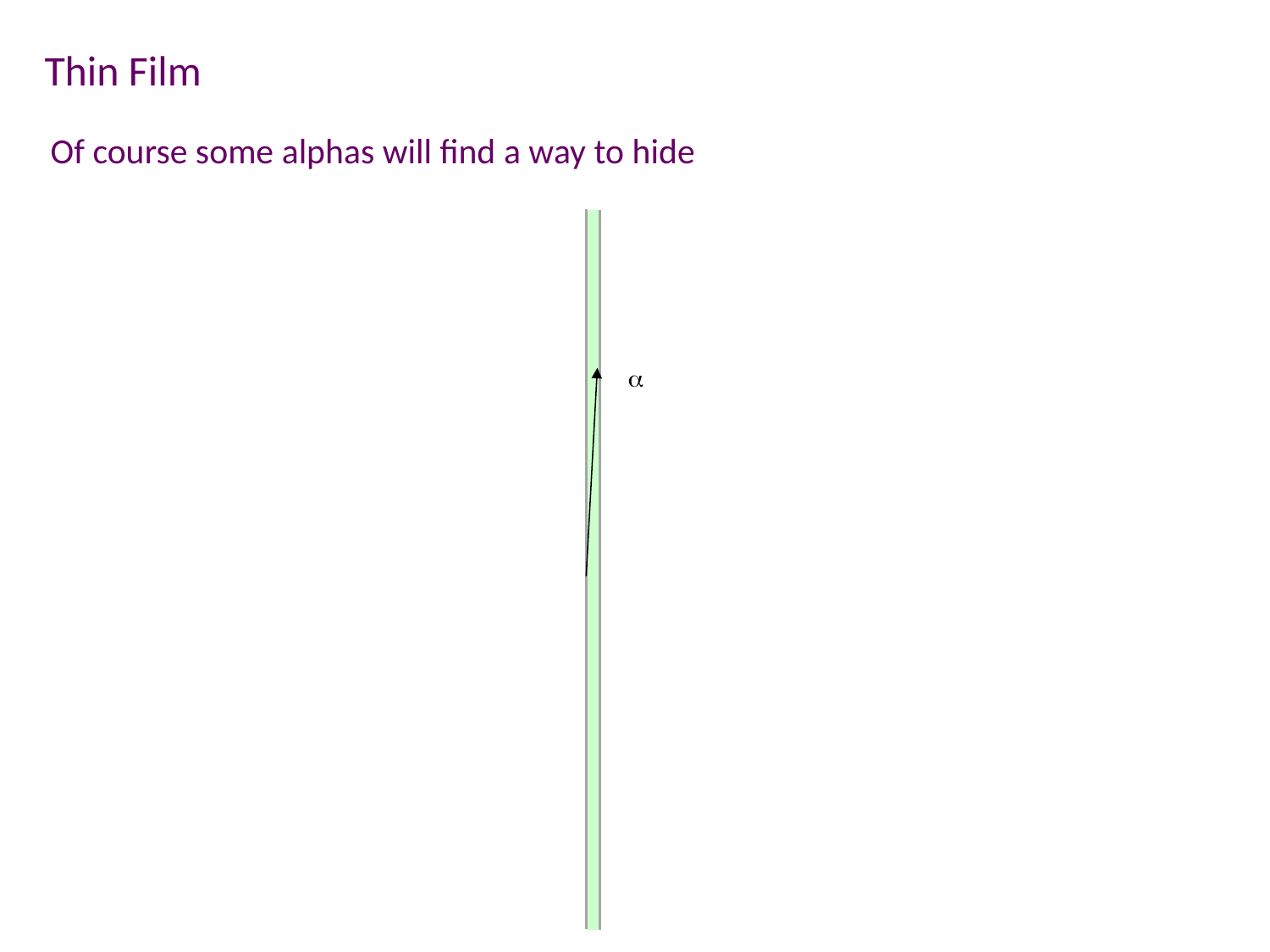

# Thin Film
Of course some alphas will find a way to hide
α